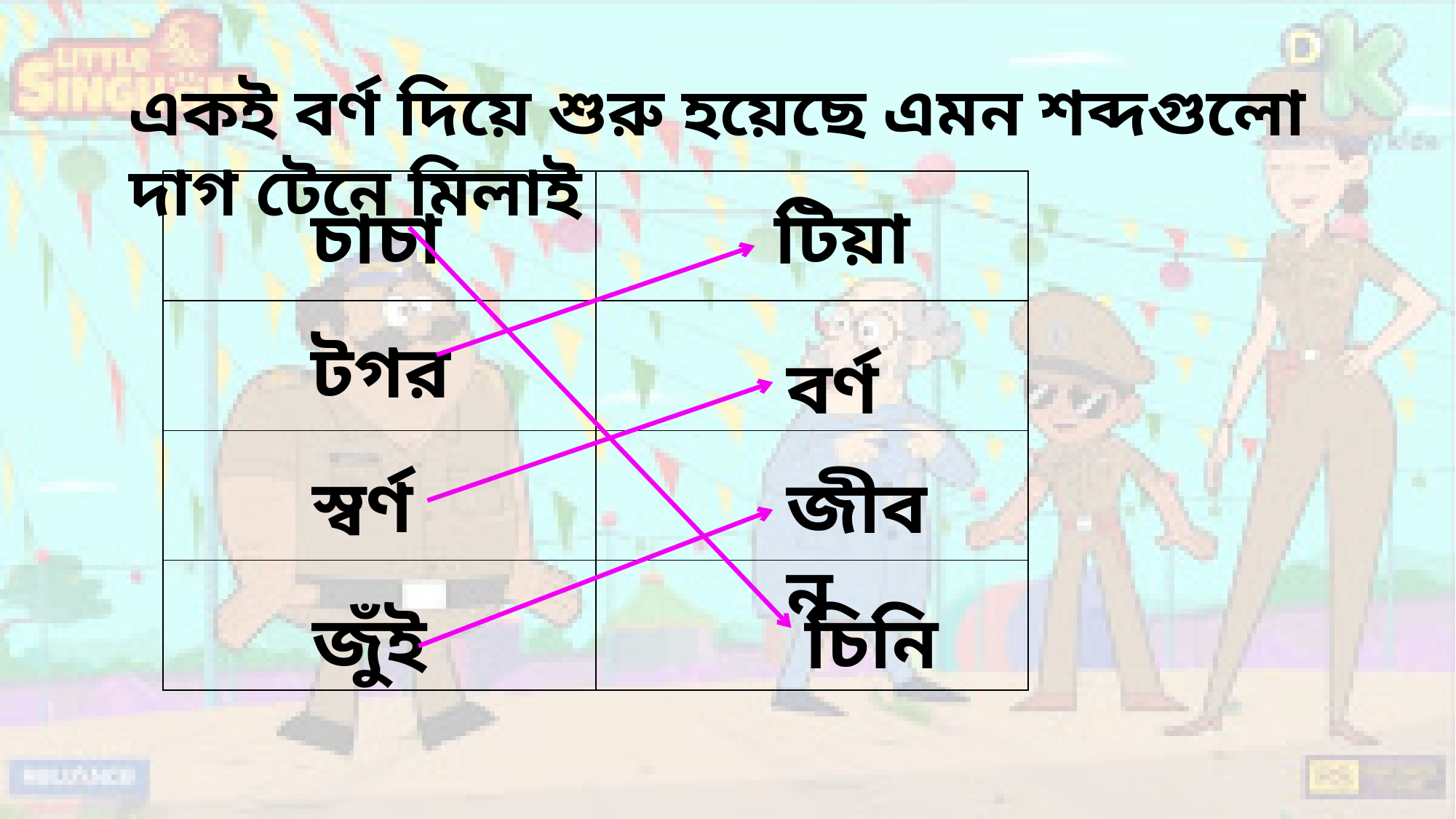

একই বর্ণ দিয়ে শুরু হয়েছে এমন শব্দগুলো দাগ টেনে মিলাই
|  |  |
| --- | --- |
|  |  |
|  |  |
|  |  |
টিয়া
চাচা
টগর
বর্ণ
স্বর্ণ
জীবন
জুঁই
চিনি